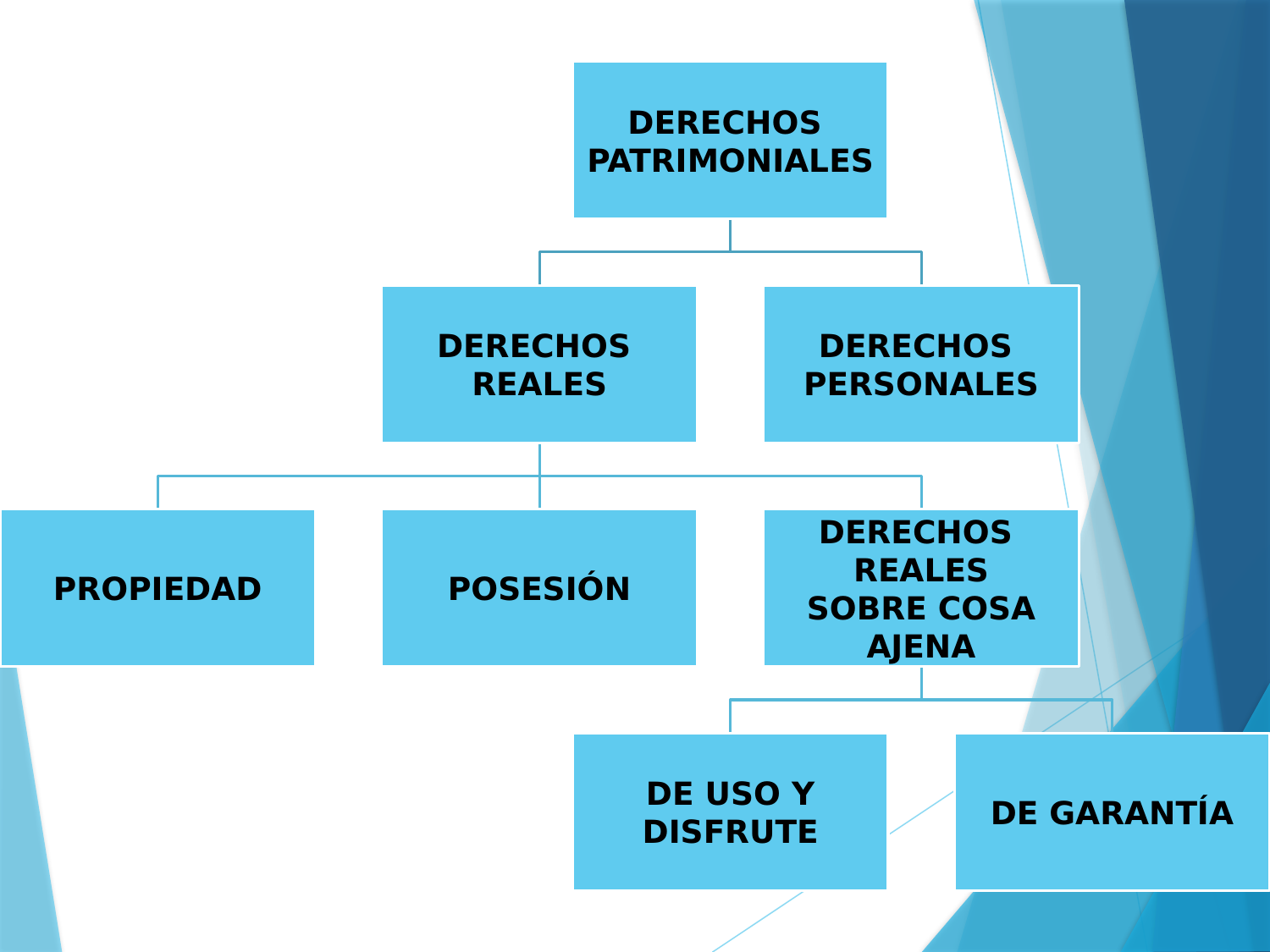

DERECHOS
PATRIMONIALES
DERECHOS
REALES
PROPIEDAD
POSESIÓN
DERECHOS
REALES
SOBRE COSA
AJENA
DE USO Y
DISFRUTE
DE GARANTÍA
DERECHOS
PERSONALES